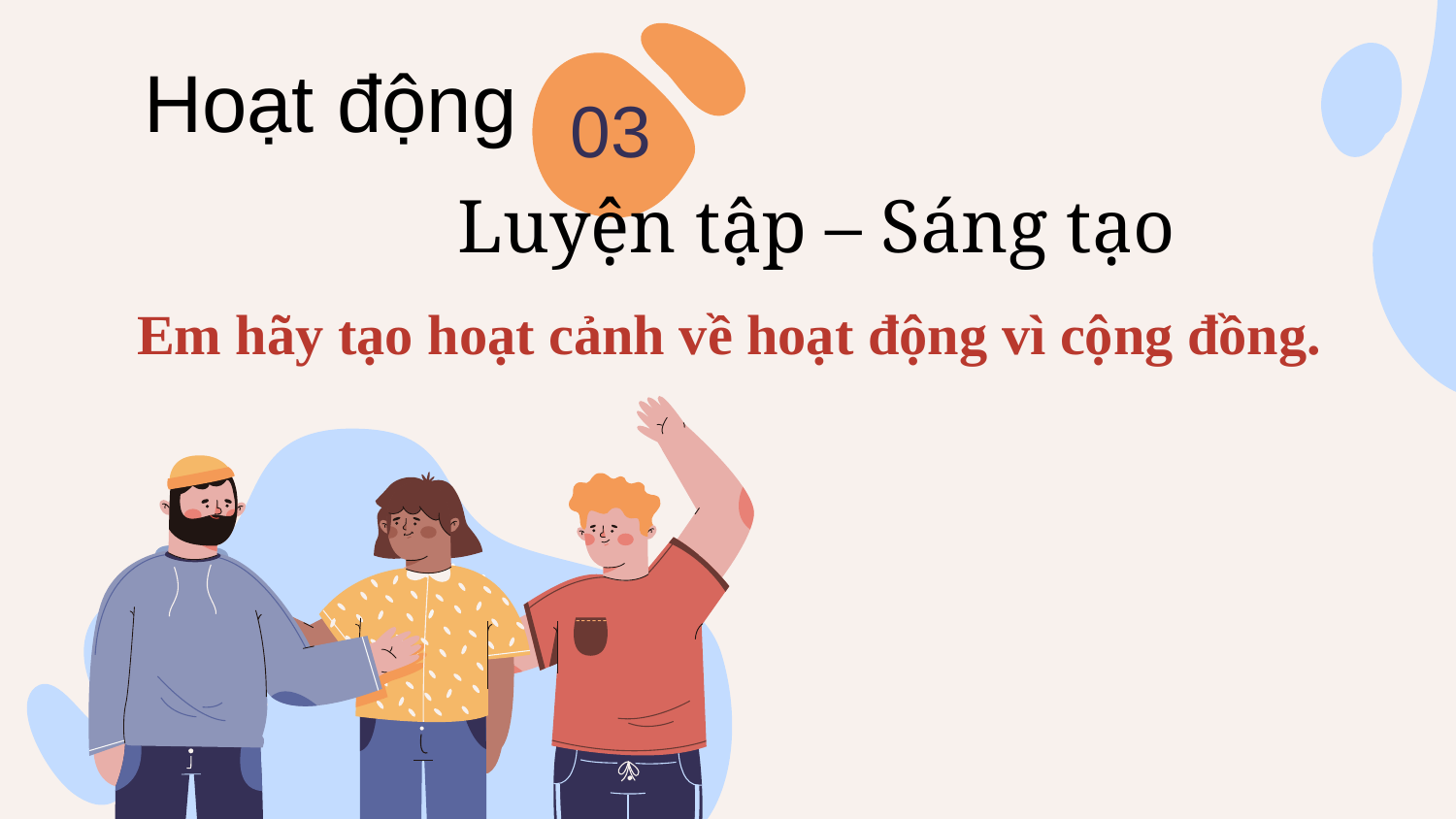

Hoạt động
03
Luyện tập – Sáng tạo
Em hãy tạo hoạt cảnh về hoạt động vì cộng đồng.